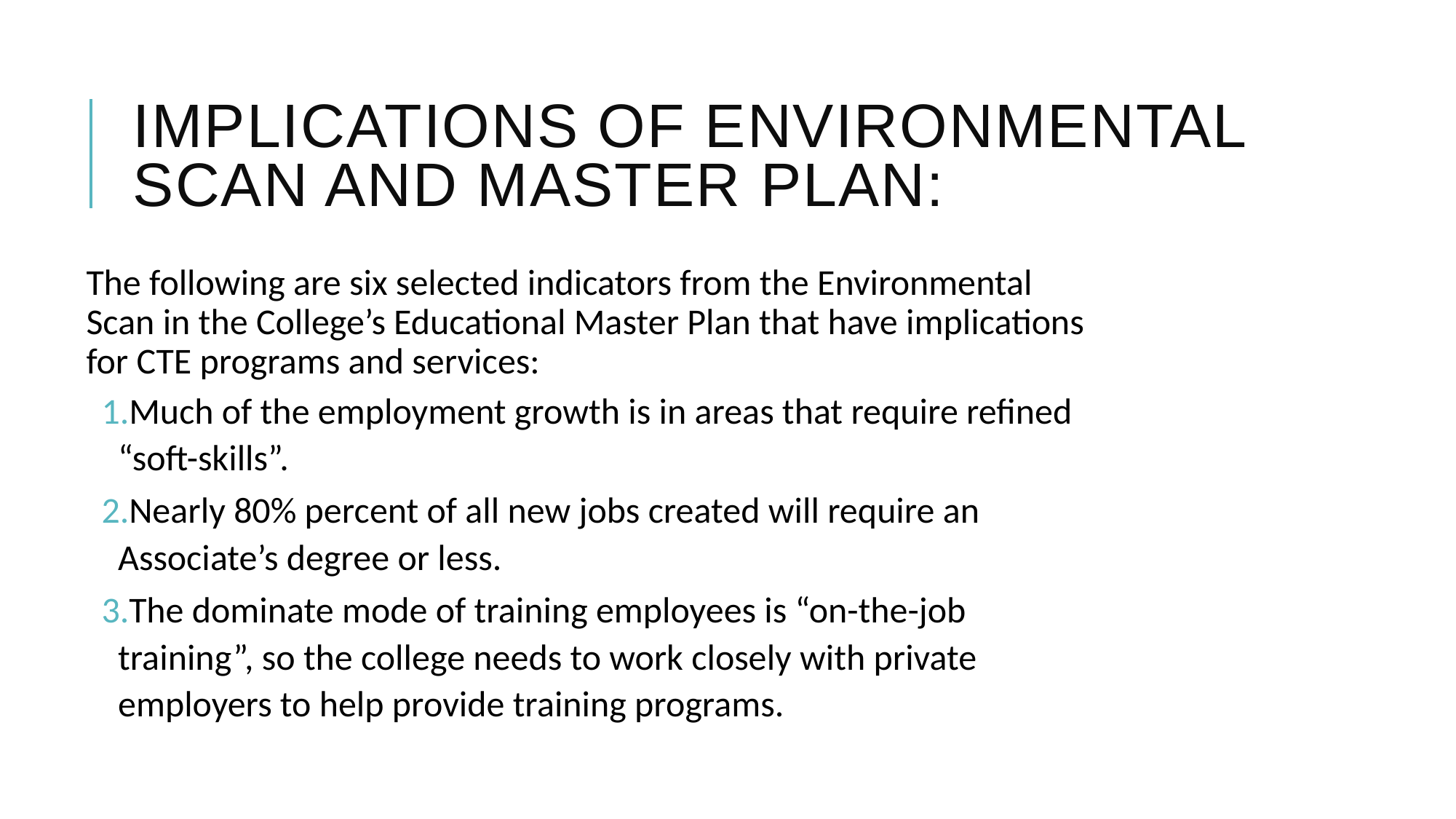

# Implications of Environmental Scan and Master Plan:
The following are six selected indicators from the Environmental Scan in the College’s Educational Master Plan that have implications for CTE programs and services:
Much of the employment growth is in areas that require refined “soft-skills”.
Nearly 80% percent of all new jobs created will require an Associate’s degree or less.
The dominate mode of training employees is “on-the-job training”, so the college needs to work closely with private employers to help provide training programs.